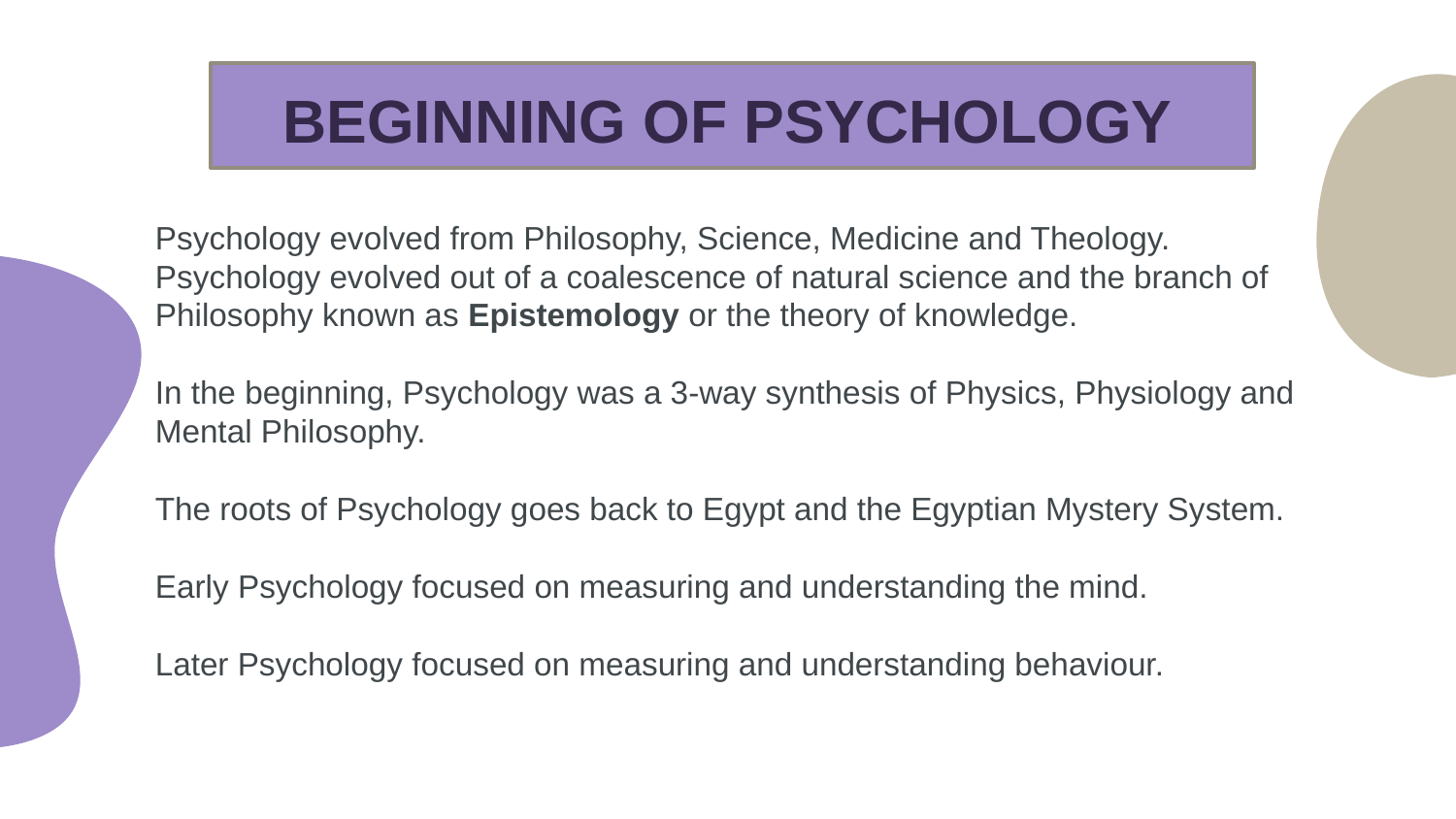

# BEGINNING OF PSYCHOLOGY
Psychology evolved from Philosophy, Science, Medicine and Theology. Psychology evolved out of a coalescence of natural science and the branch of Philosophy known as Epistemology or the theory of knowledge.

In the beginning, Psychology was a 3-way synthesis of Physics, Physiology and Mental Philosophy.

The roots of Psychology goes back to Egypt and the Egyptian Mystery System.

Early Psychology focused on measuring and understanding the mind.

Later Psychology focused on measuring and understanding behaviour.